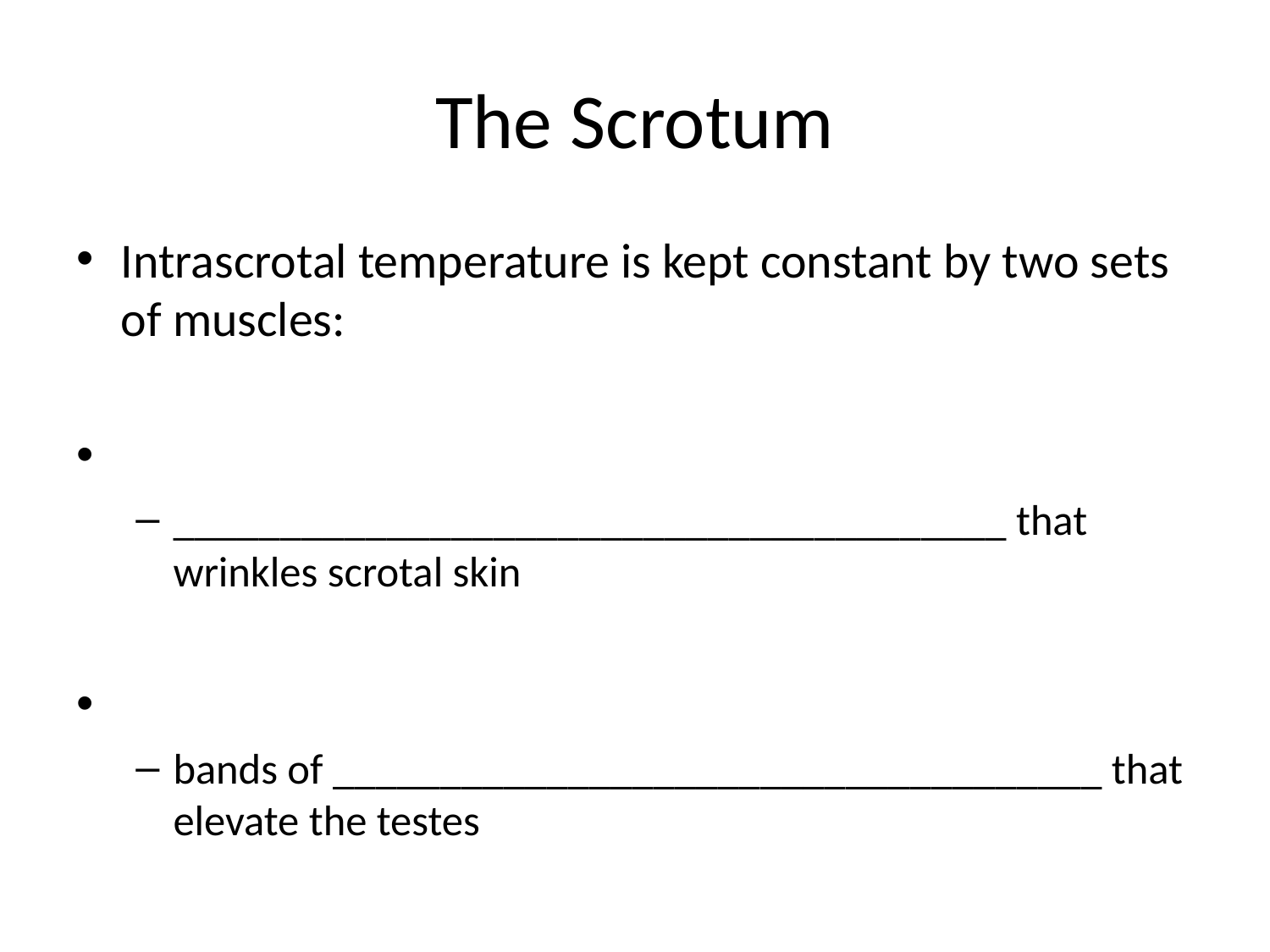

# The Scrotum
Intrascrotal temperature is kept constant by two sets of muscles:

_______________________________________ that wrinkles scrotal skin

bands of ____________________________________ that elevate the testes